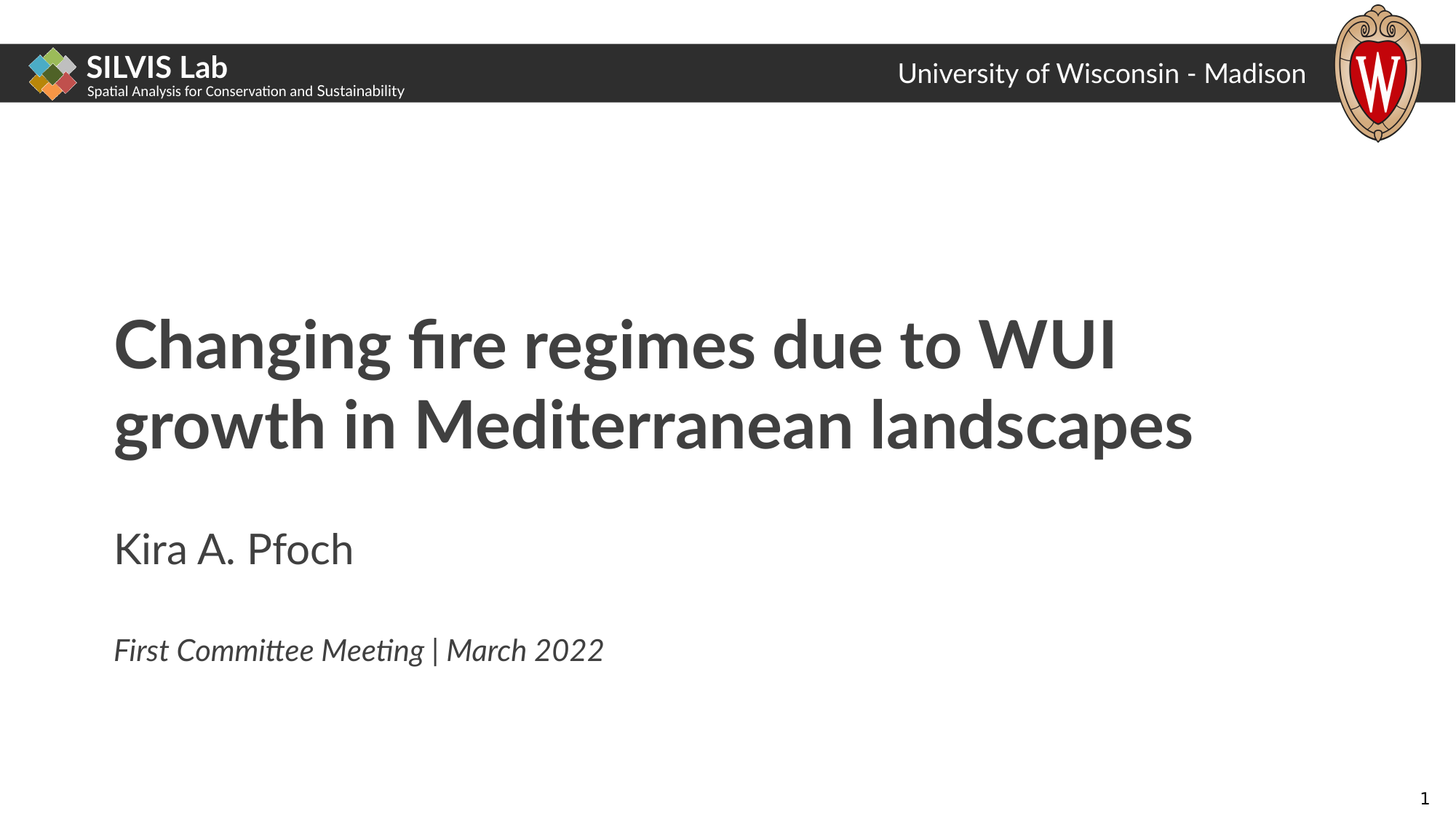

# Changing fire regimes due to WUI growth in Mediterranean landscapes
Kira A. Pfoch
First Committee Meeting | March 2022